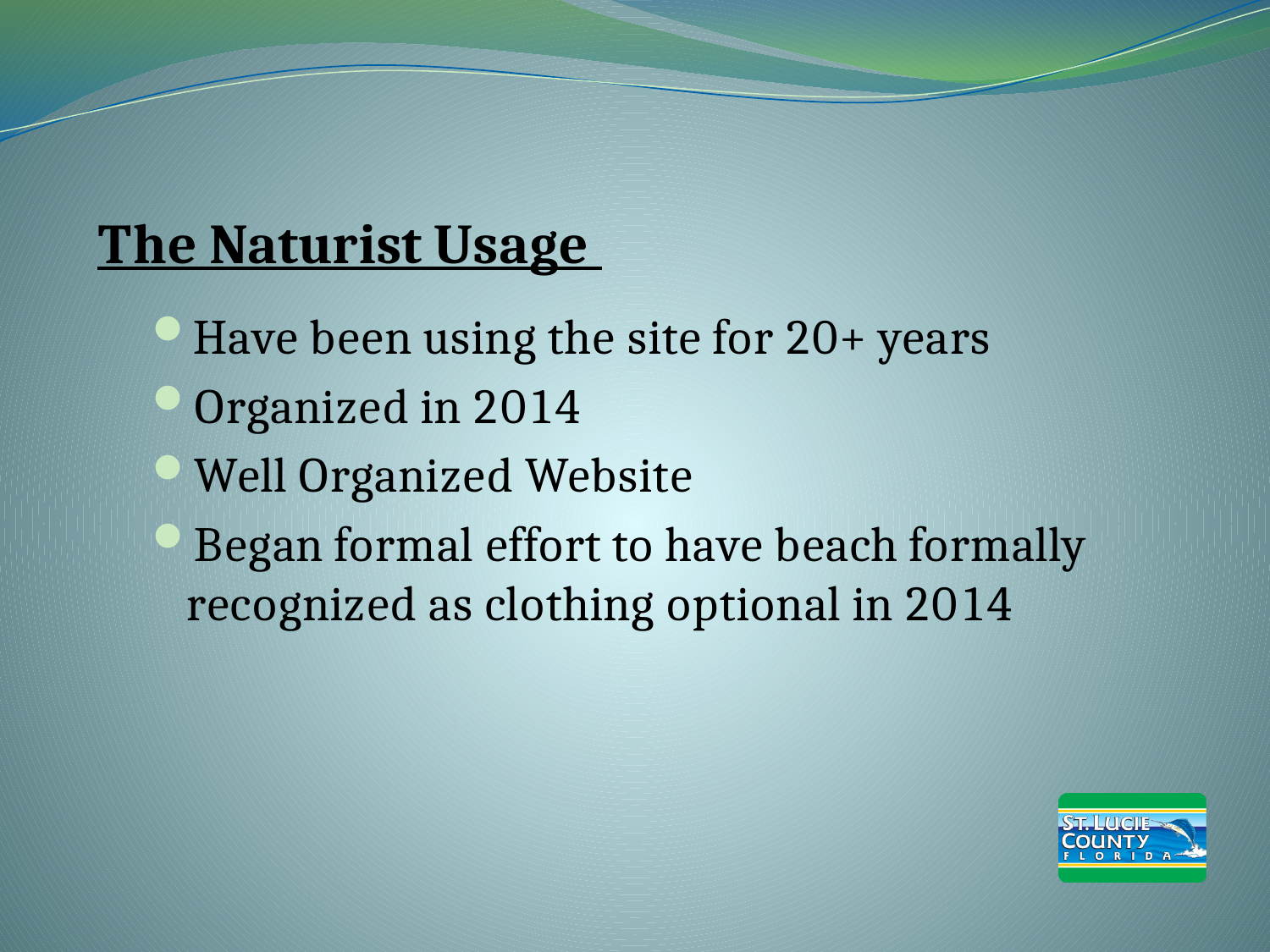

The Naturist Usage

Have been using the site for 20+ years
Organized in 2014
Well Organized Website
Began formal effort to have beach formally recognized as clothing optional in 2014